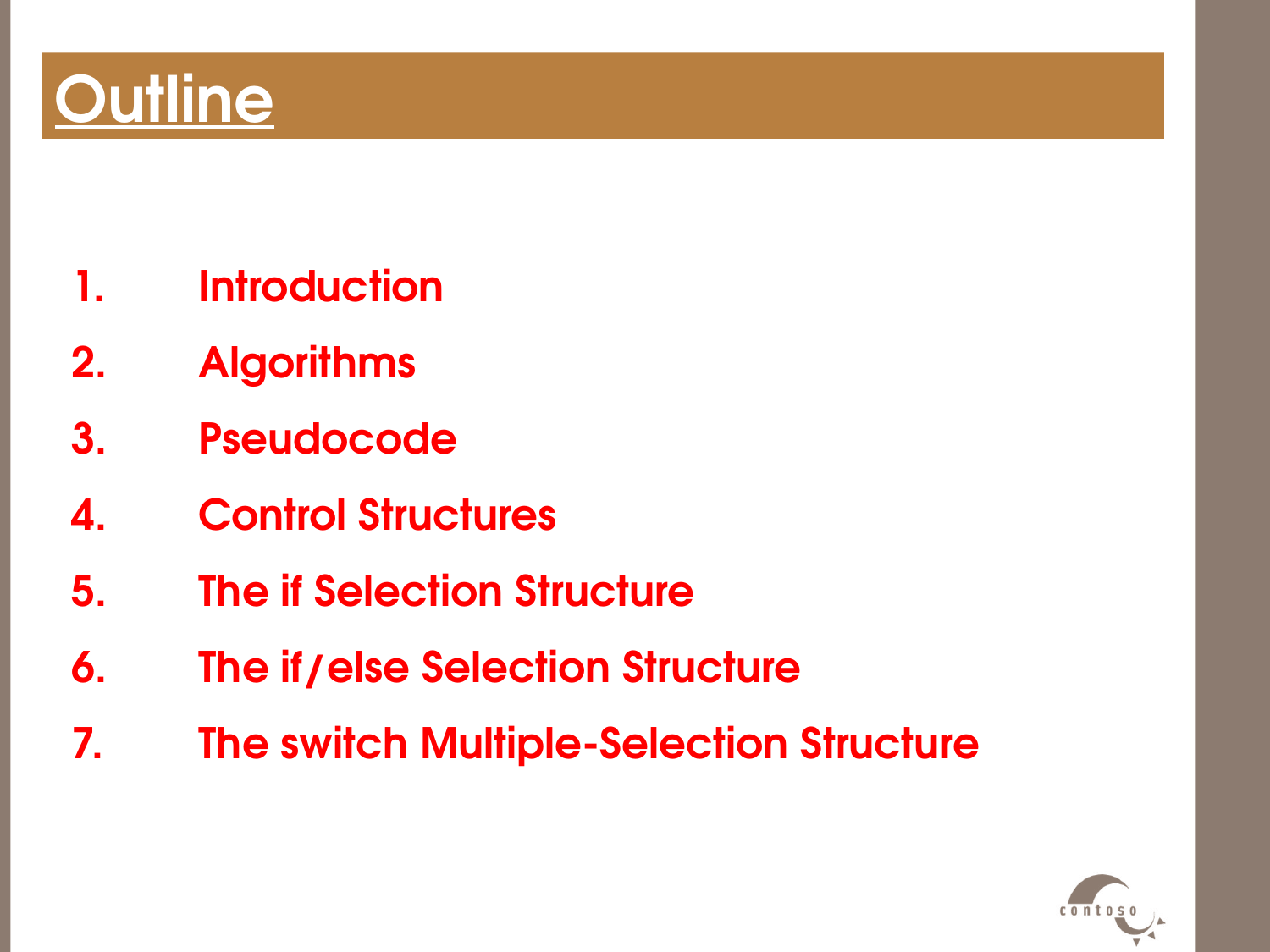

Outline
#
1.	Introduction
2.	Algorithms
3.	Pseudocode
4.	Control Structures
5.	The if Selection Structure
6.	The if/else Selection Structure
7.	The switch Multiple-Selection Structure